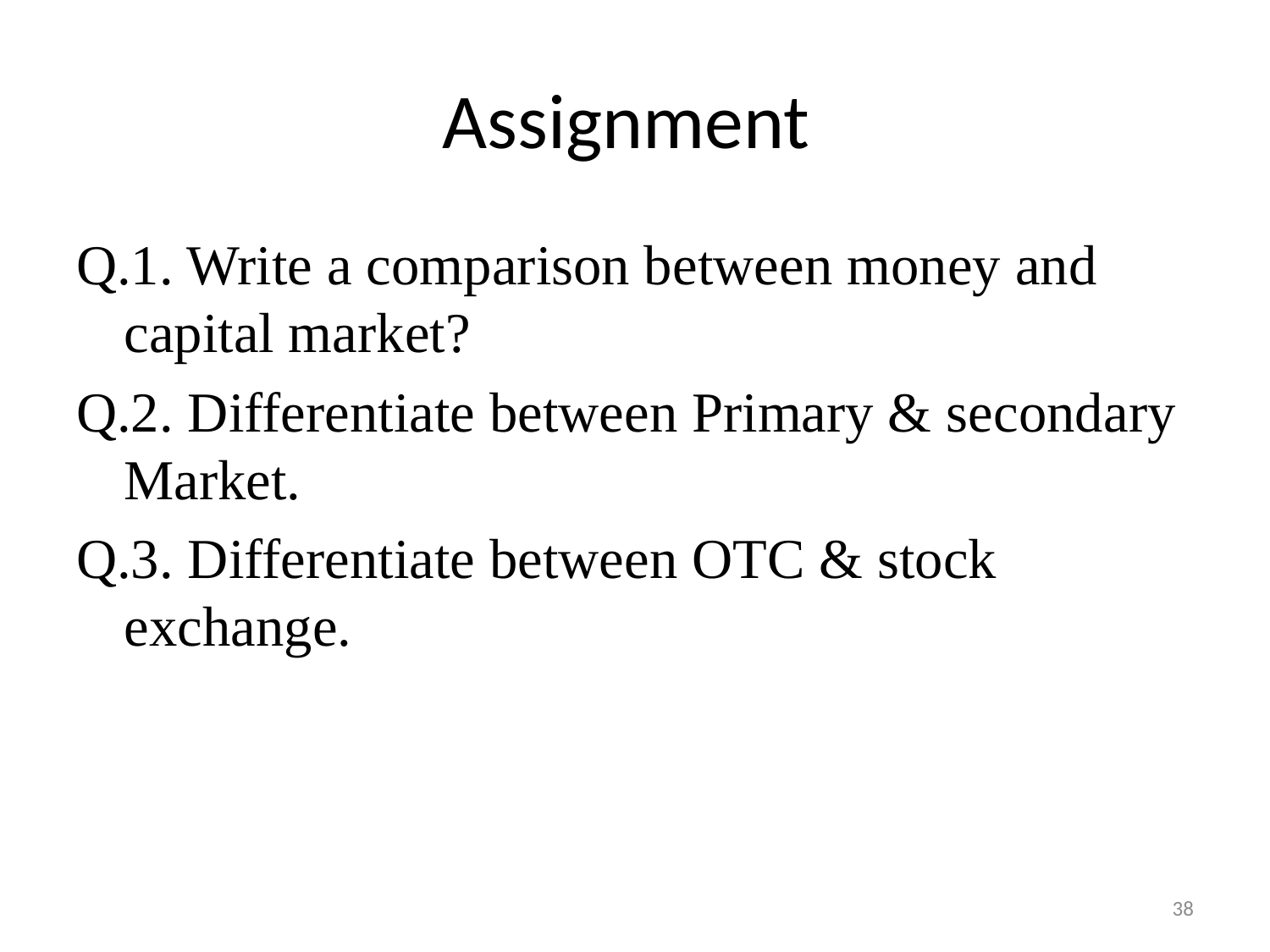

# Assignment
Q.1. Write a comparison between money and capital market?
Q.2. Differentiate between Primary & secondary Market.
Q.3. Differentiate between OTC & stock exchange.

38